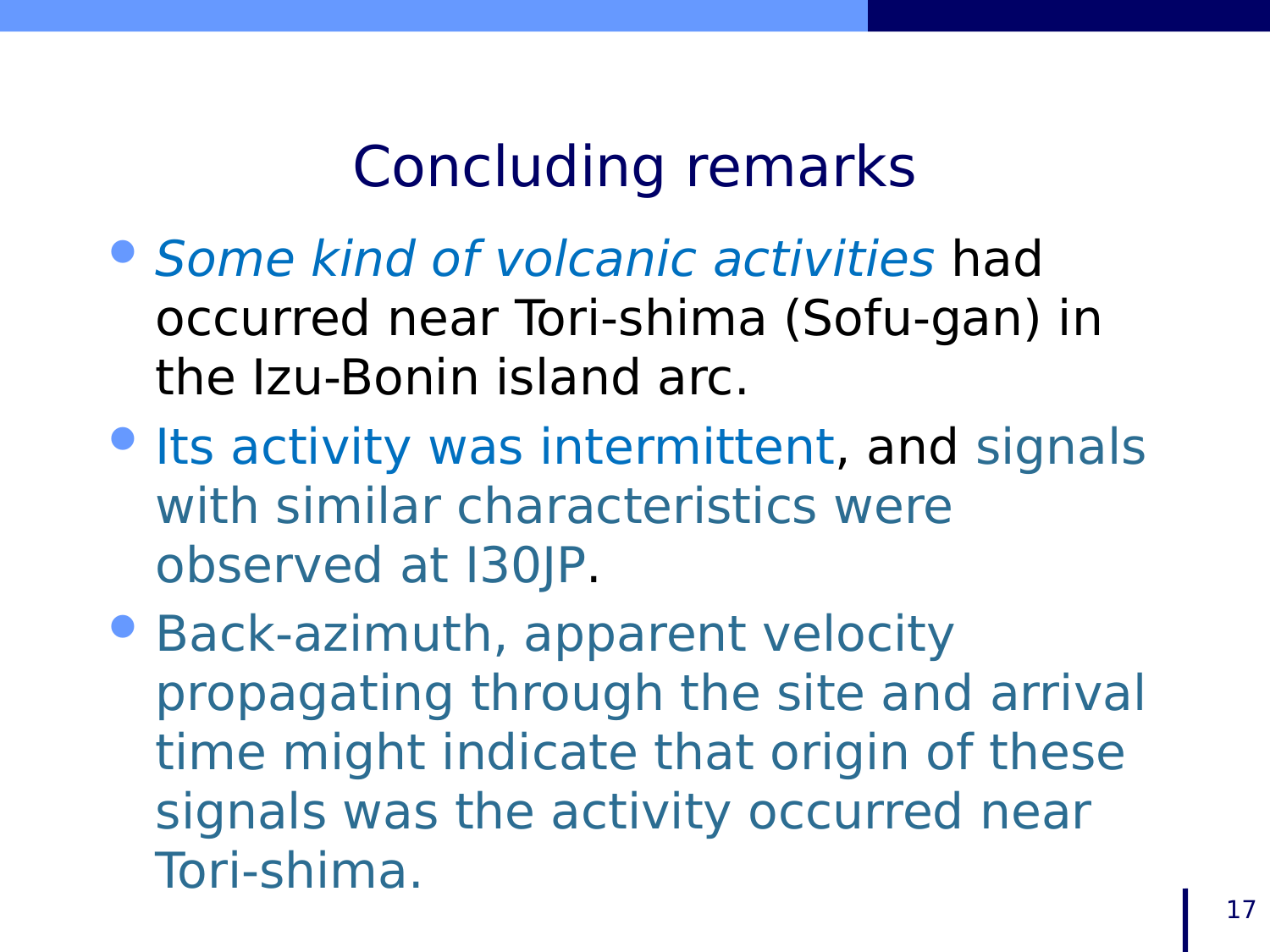

# Concluding remarks
Some kind of volcanic activities had occurred near Tori-shima (Sofu-gan) in the Izu-Bonin island arc.
Its activity was intermittent, and signals with similar characteristics were observed at I30JP.
Back-azimuth, apparent velocity propagating through the site and arrival time might indicate that origin of these signals was the activity occurred near Tori-shima.
17